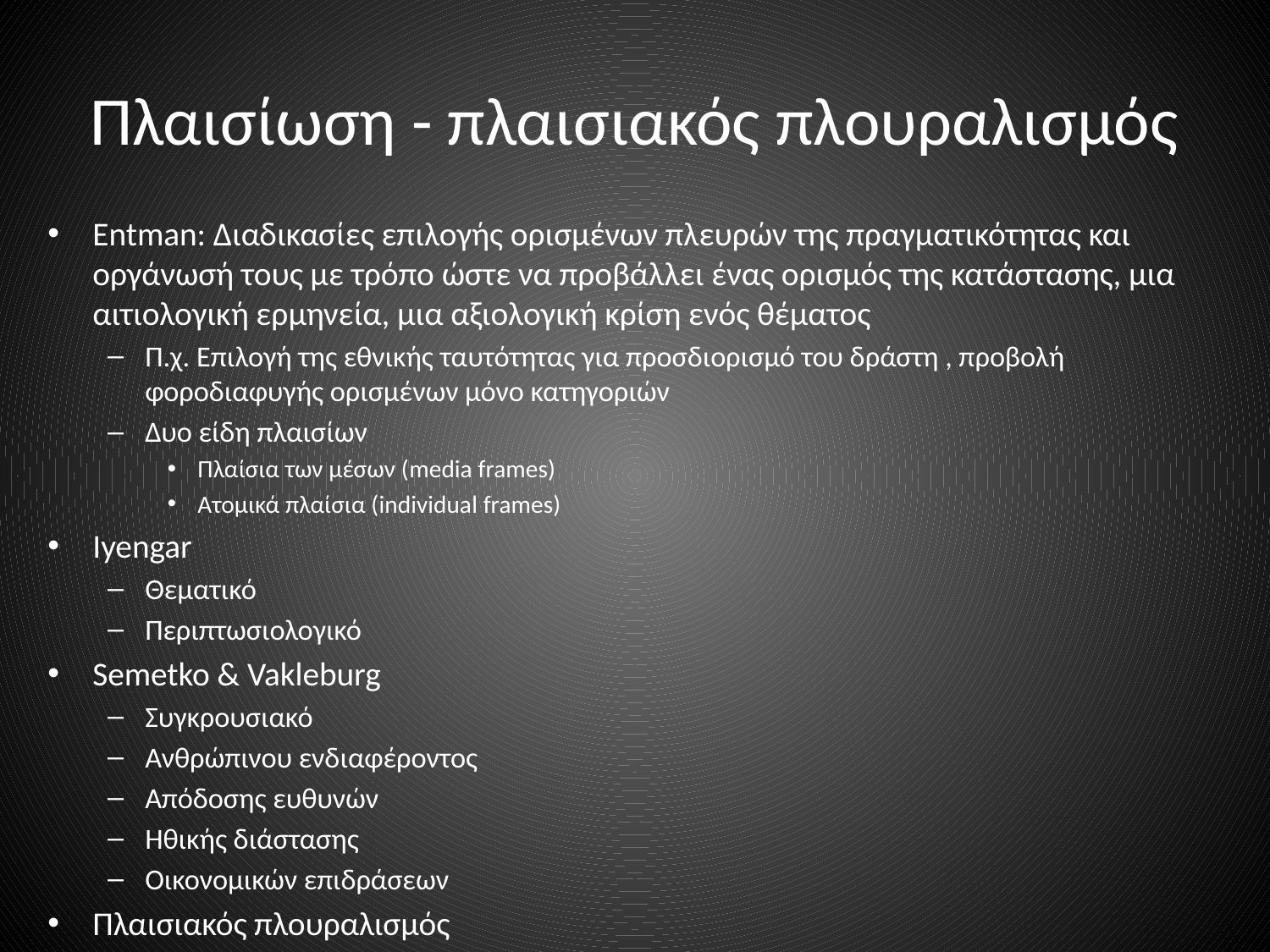

# Πλαισίωση - πλαισιακός πλουραλισμός
Entman: Διαδικασίες επιλογής ορισμένων πλευρών της πραγματικότητας και οργάνωσή τους με τρόπο ώστε να προβάλλει ένας ορισμός της κατάστασης, μια αιτιολογική ερμηνεία, μια αξιολογική κρίση ενός θέματος
Π.χ. Επιλογή της εθνικής ταυτότητας για προσδιορισμό του δράστη , προβολή φοροδιαφυγής ορισμένων μόνο κατηγοριών
Δυο είδη πλαισίων
Πλαίσια των μέσων (media frames)
Ατομικά πλαίσια (individual frames)
Iyengar
Θεματικό
Περιπτωσιολογικό
Semetko & Vakleburg
Συγκρουσιακό
Ανθρώπινου ενδιαφέροντος
Απόδοσης ευθυνών
Ηθικής διάστασης
Οικονομικών επιδράσεων
Πλαισιακός πλουραλισμός